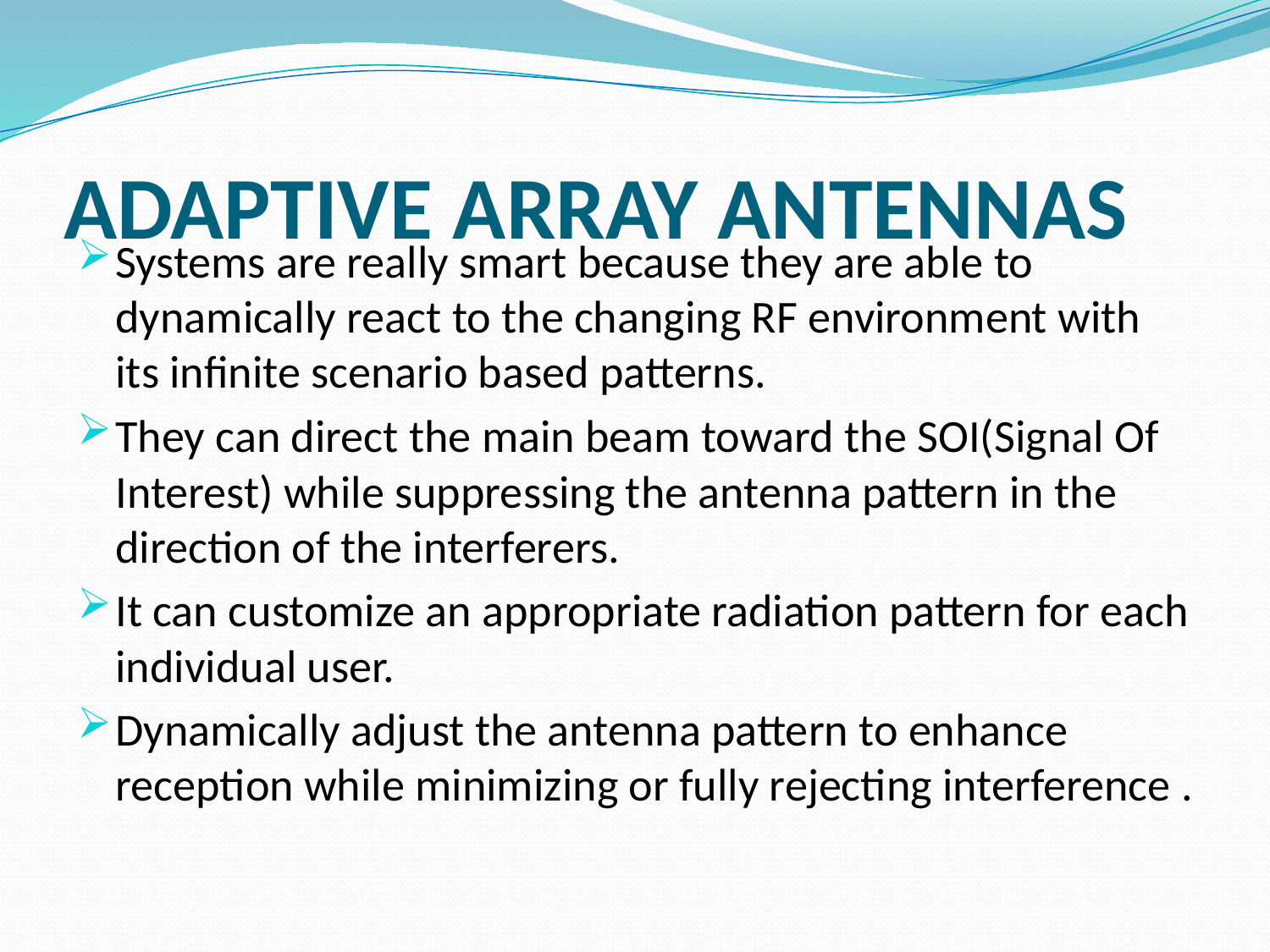

# ADAPTIVE ARRAY ANTENNAS
Systems are really smart because they are able to dynamically react to the changing RF environment with its infinite scenario based patterns.
They can direct the main beam toward the SOI(Signal Of Interest) while suppressing the antenna pattern in the direction of the interferers.
It can customize an appropriate radiation pattern for each individual user.
Dynamically adjust the antenna pattern to enhance reception while minimizing or fully rejecting interference .